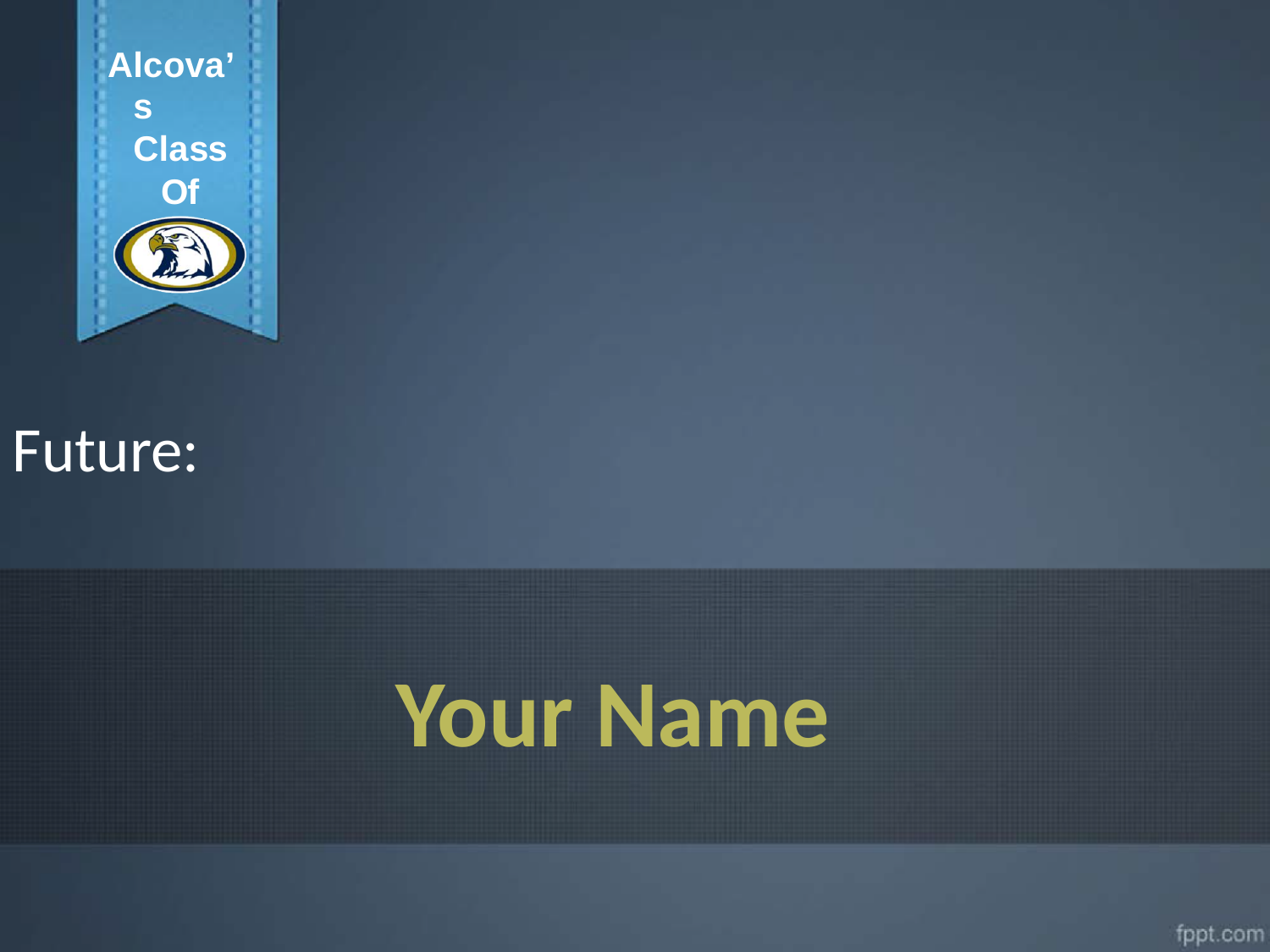

Alcova’s Class
Of 2018

Future:
Your Name